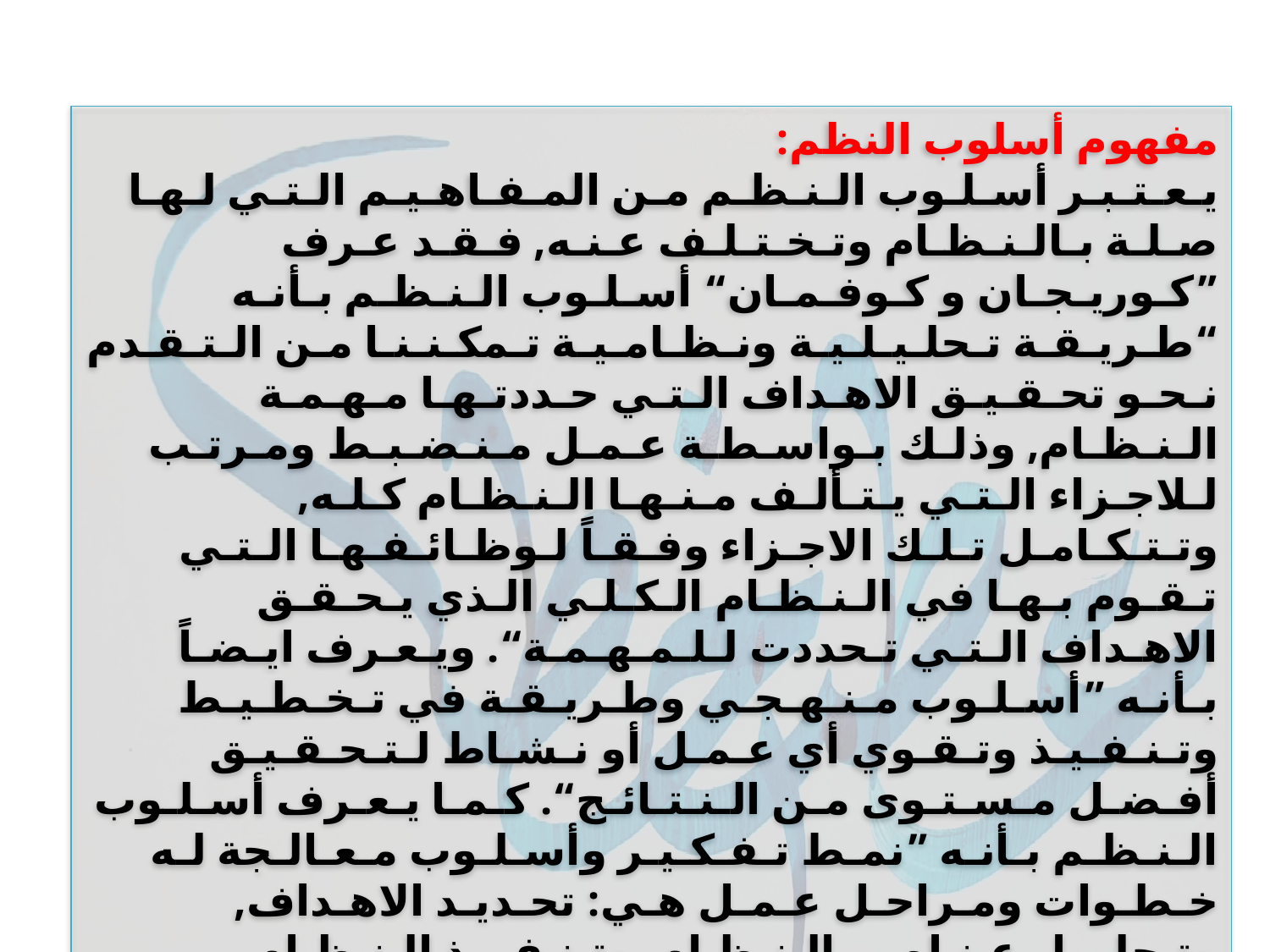

مفهوم أسلوب النظم:
يـعـتـبـر أسـلـوب الـنـظـم مـن المـفـاهـيـم الـتـي لـهـا صـلـة بـالـنـظـام وتـخـتـلـف عـنـه, فـقـد عـرف ”كـوريـجـان و كـوفـمـان“ أسـلـوب الـنـظـم بـأنـه “طـريـقـة تـحلـيـلـيـة ونـظـامـيـة تـمكـنـنـا مـن الـتـقـدم نـحـو تحـقـيـق الاهـداف الـتـي حـددتـهـا مـهـمـة الـنـظـام, وذلـك بـواسـطـة عـمـل مـنـضـبـط ومـرتـب لـلاجـزاء الـتـي يـتـألـف مـنـهـا الـنـظـام كـلـه, وتـتـكـامـل تـلـك الاجـزاء وفـقـاً لـوظـائـفـهـا الـتـي تـقـوم بـهـا في الـنـظـام الـكـلـي الـذي يـحـقـق الاهـداف الـتـي تـحددت لـلـمـهـمـة“. ويـعـرف ايـضـاً بـأنـه ”أسـلـوب مـنـهـجـي وطـريـقـة في تـخـطـيـط وتـنـفـيـذ وتـقـوي أي عـمـل أو نـشـاط لـتـحـقـيـق أفـضـل مـسـتـوى مـن الـنـتـائـج“. كـمـا يـعـرف أسـلـوب الـنـظـم بـأنـه ”نمـط تـفـكـيـر وأسـلـوب مـعـالـجة لـه خـطـوات ومـراحـل عـمـل هـي: تحـديـد الاهـداف, وتـحلـيـل عـنـاصـر الـنـظـام, وتـنـفـيـذ الـنـظـام, والـتـقـويم, والـتـغـذيـة الـراجـعـة, والـتـابـعـة“.